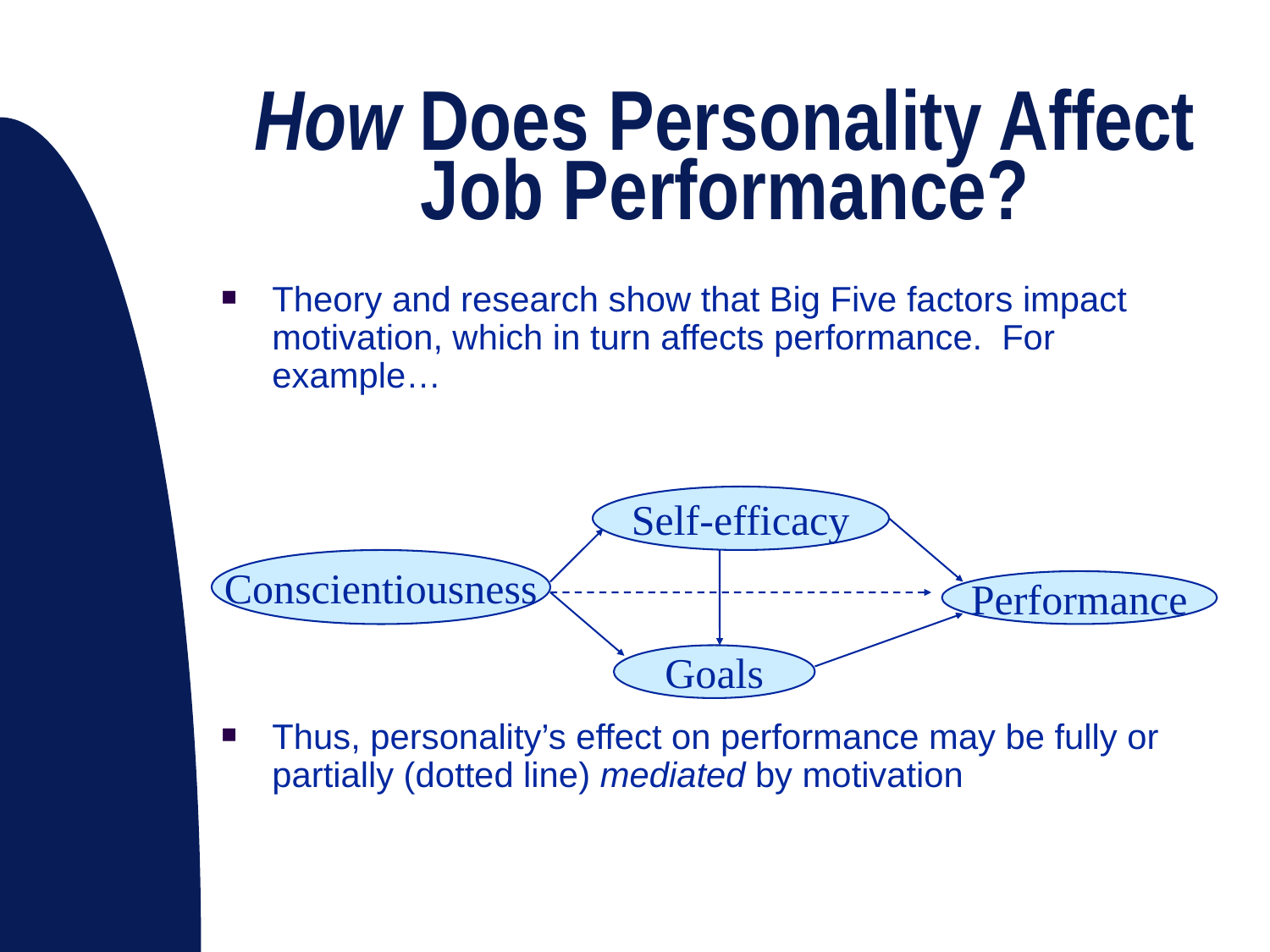

# How Does Personality Affect Job Performance?
Theory and research show that Big Five factors impact motivation, which in turn affects performance.  For example…

Thus, personality’s effect on performance may be fully or partially (dotted line) mediated by motivation
Self-efficacy

Conscientiousness

Performance

Goals